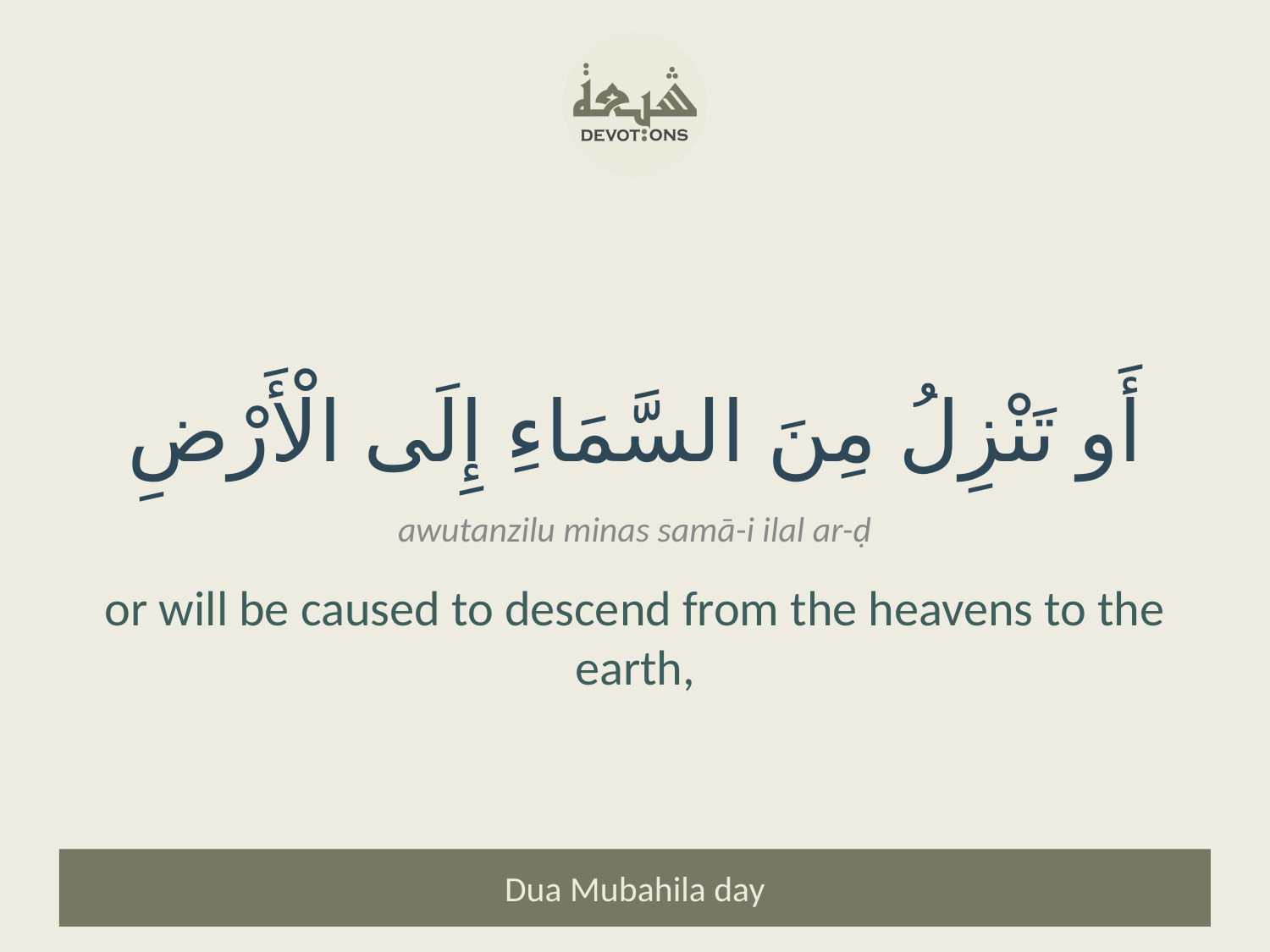

أَو تَنْزِلُ مِنَ السَّمَاءِ إِلَى الْأَرْضِ
awutanzilu minas samā-i ilal ar-ḍ
or will be caused to descend from the heavens to the earth,
Dua Mubahila day